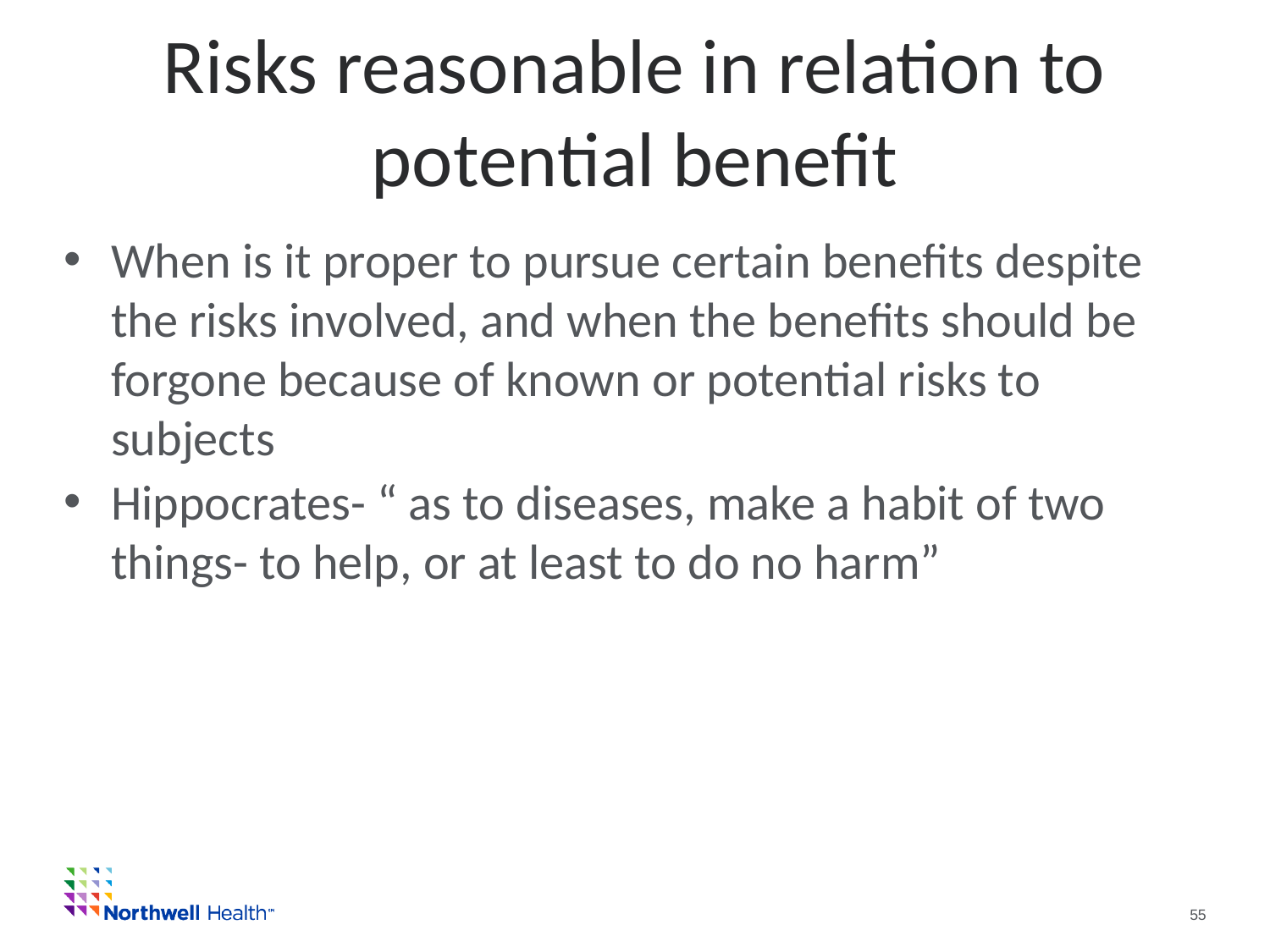

# Risks reasonable in relation to potential benefit
When is it proper to pursue certain benefits despite the risks involved, and when the benefits should be forgone because of known or potential risks to subjects
Hippocrates- “ as to diseases, make a habit of two things- to help, or at least to do no harm”
				55